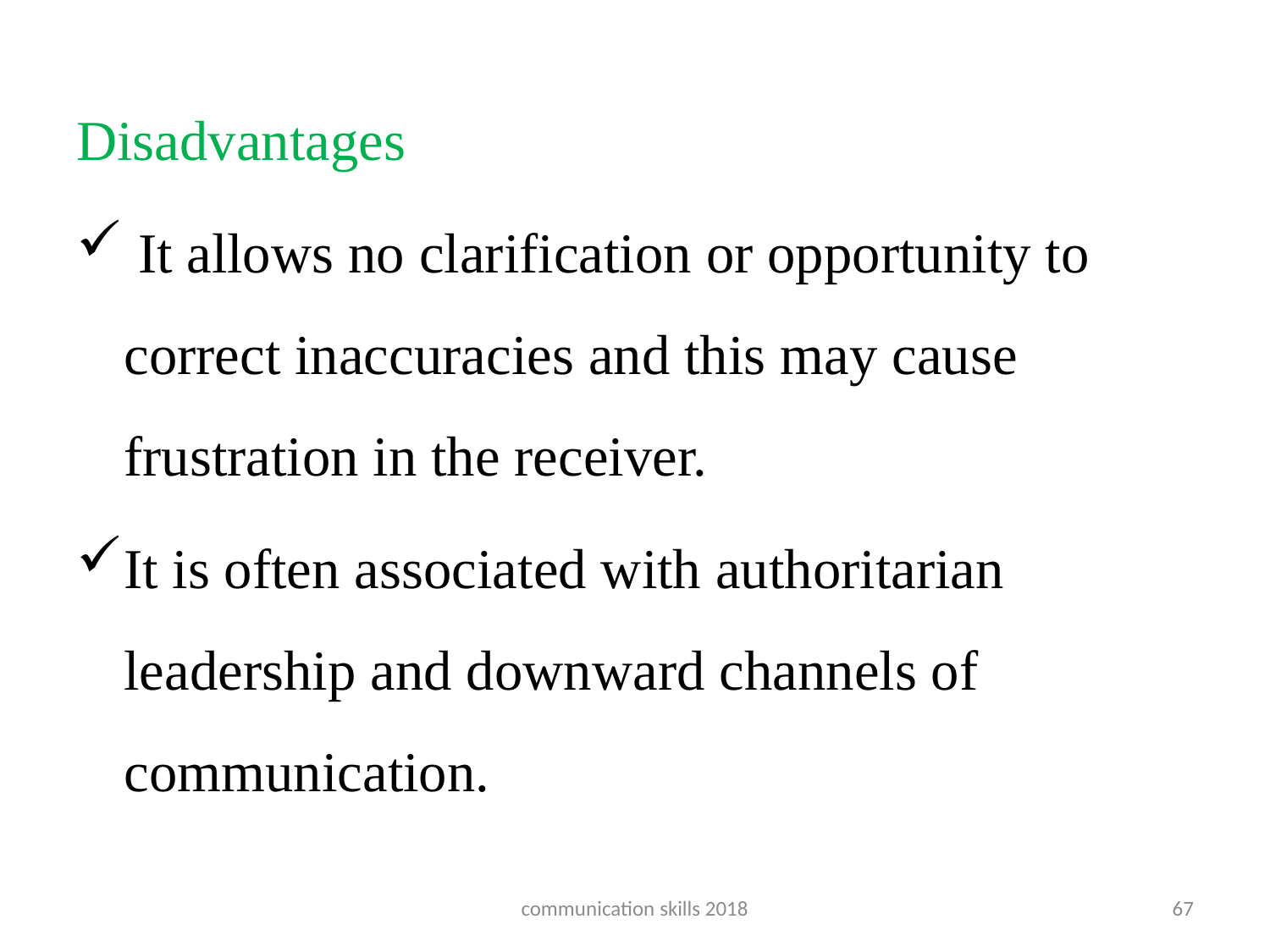

#
Disadvantages
 It allows no clarification or opportunity to correct inaccuracies and this may cause frustration in the receiver.
It is often associated with authoritarian leadership and downward channels of communication.

communication skills 2018
67